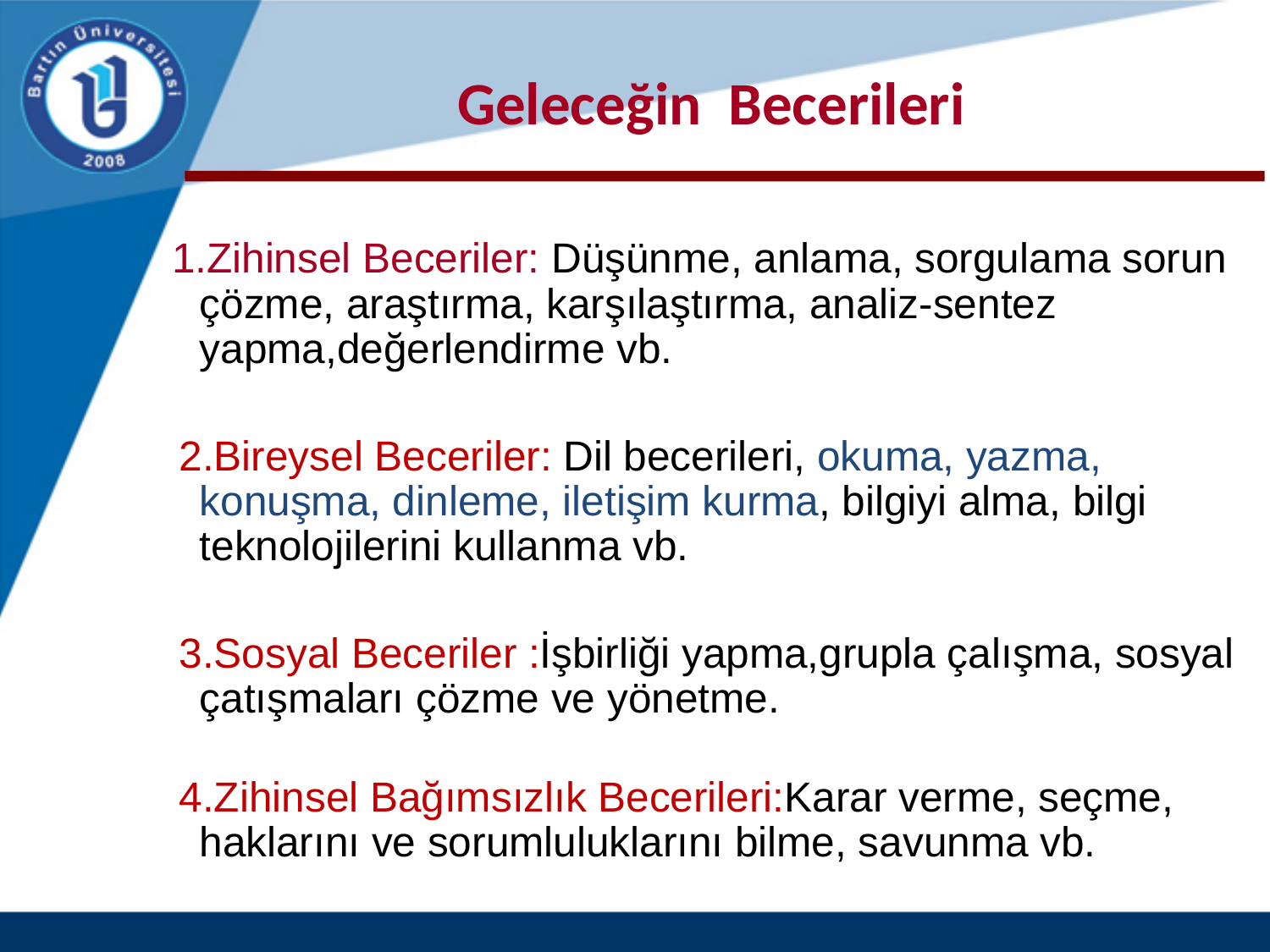

# Geleceğin  Becerileri

  1.Zihinsel Beceriler: Düşünme, anlama, sorgulama sorun çözme, araştırma, karşılaştırma, analiz-sentez yapma,değerlendirme vb.

  2.Bireysel Beceriler: Dil becerileri, okuma, yazma, konuşma, dinleme, iletişim kurma, bilgiyi alma, bilgi teknolojilerini kullanma vb.

  3.Sosyal Beceriler :İşbirliği yapma,grupla çalışma, sosyal çatışmaları çözme ve yönetme.
  4.Zihinsel Bağımsızlık Becerileri:Karar verme, seçme, haklarını ve sorumluluklarını bilme, savunma vb.